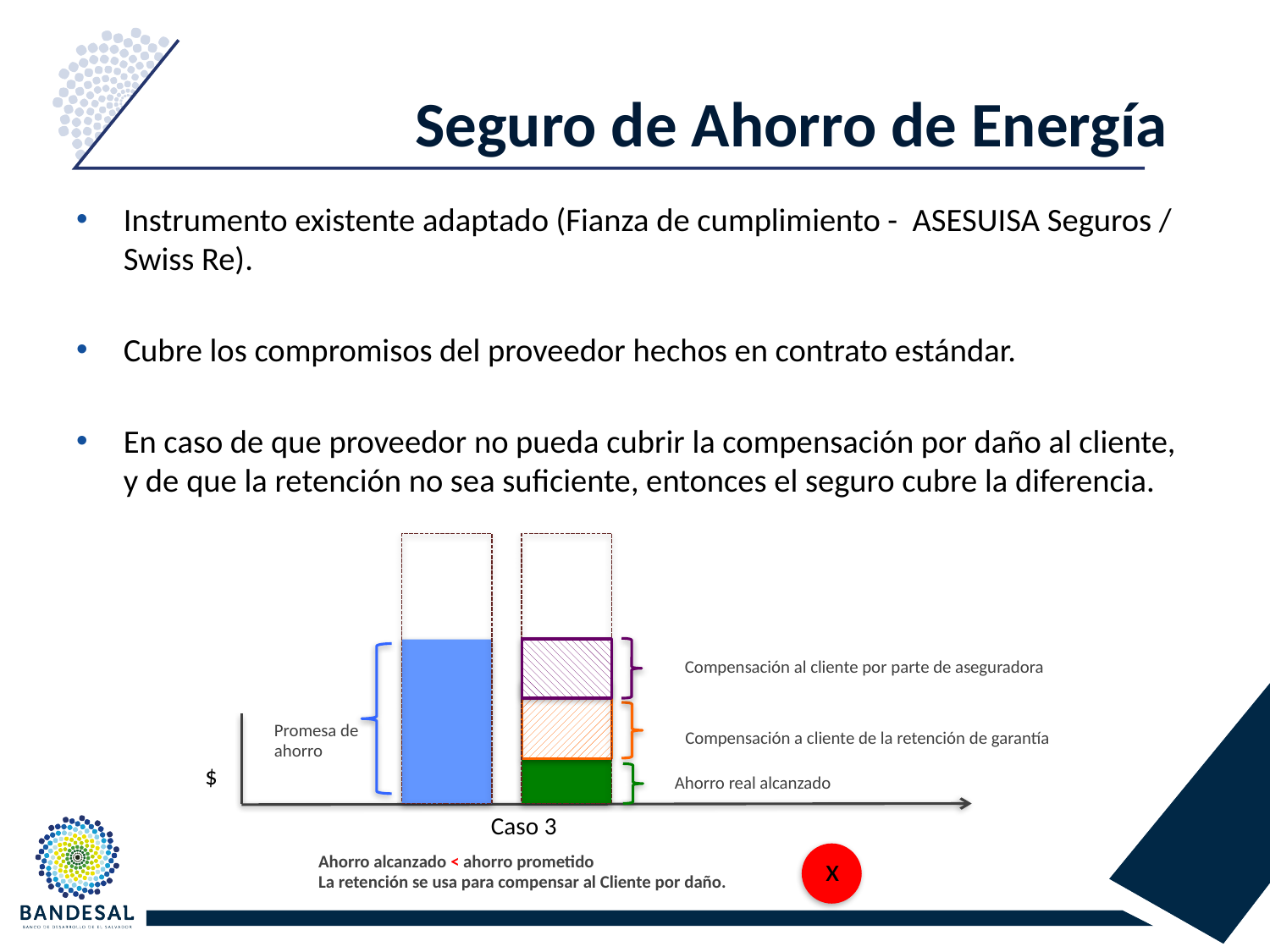

# Seguro de Ahorro de Energía
Instrumento existente adaptado (Fianza de cumplimiento -  ASESUISA Seguros / Swiss Re).

Cubre los compromisos del proveedor hechos en contrato estándar.

En caso de que proveedor no pueda cubrir la compensación por daño al cliente, y de que la retención no sea suficiente, entonces el seguro cubre la diferencia.

Compensación al cliente por parte de aseguradora

Promesa de ahorro
Compensación a cliente de la retención de garantía
$

Ahorro real alcanzado
Caso 3
Ahorro alcanzado < ahorro prometido
La retención se usa para compensar al Cliente por daño.

x